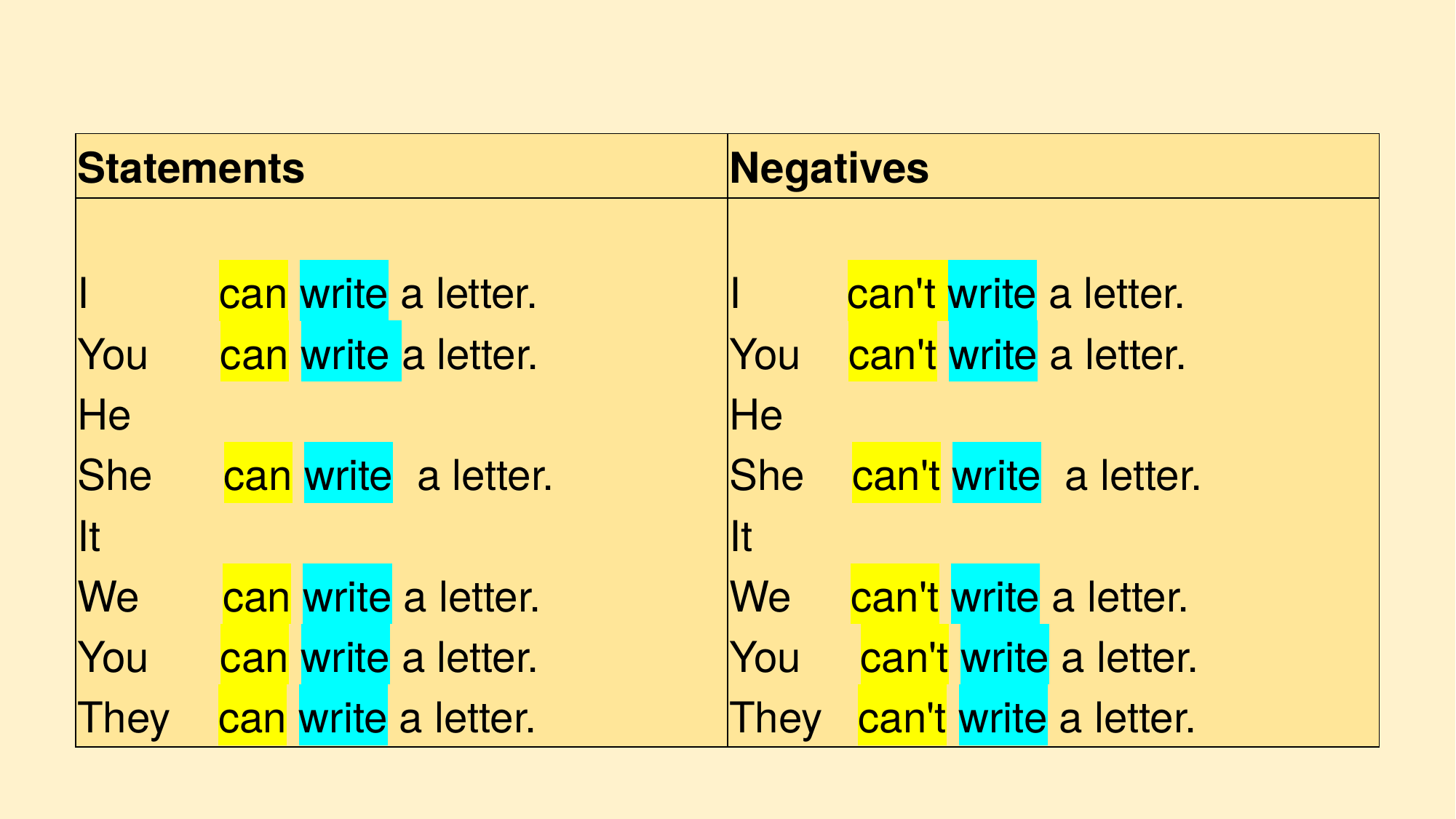

| Statements | Negatives |
| --- | --- |
| I  can write a letter. You  can write a letter. He She  can write  a letter. It We  can write a letter. You  can write a letter. They  can write a letter. | I  can't write a letter. You  can't write a letter. He She  can't write  a letter. It We  can't write a letter. You  can't write a letter. They  can't write a letter. |